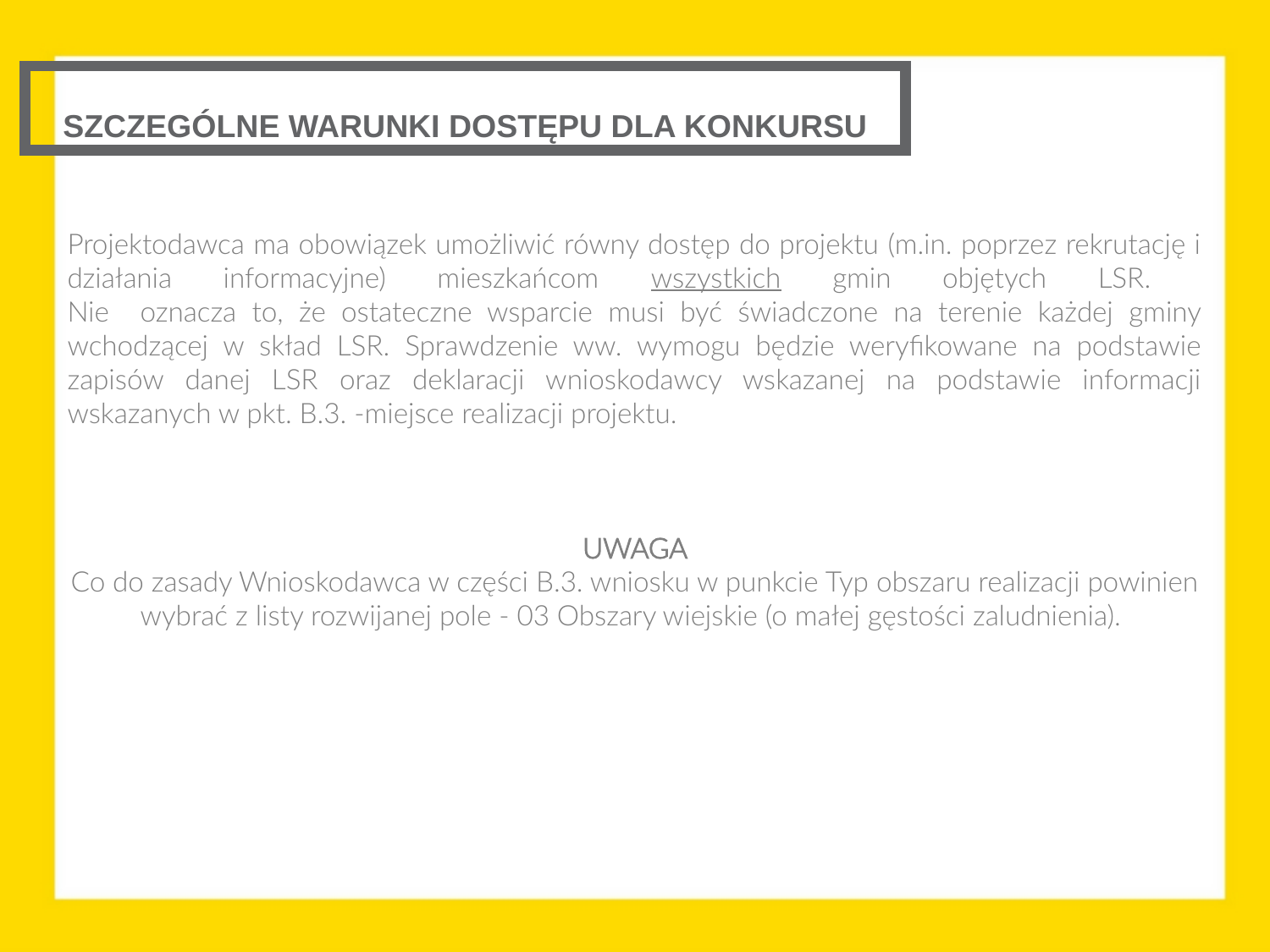

SZCZEGÓLNE WARUNKI DOSTĘPU DLA KONKURSU

Projektodawca ma obowiązek umożliwić równy dostęp do projektu (m.in. poprzez rekrutację i działania informacyjne) mieszkańcom wszystkich gmin objętych LSR.
Nie  oznacza to, że ostateczne wsparcie musi być świadczone na terenie każdej gminy wchodzącej w skład LSR. Sprawdzenie ww. wymogu będzie weryfikowane na podstawie zapisów danej LSR oraz deklaracji wnioskodawcy wskazanej na podstawie informacji wskazanych w pkt. B.3. -miejsce realizacji projektu.

UWAGA
Co do zasady Wnioskodawca w części B.3. wniosku w punkcie Typ obszaru realizacji powinien wybrać z listy rozwijanej pole - 03 Obszary wiejskie (o małej gęstości zaludnienia).